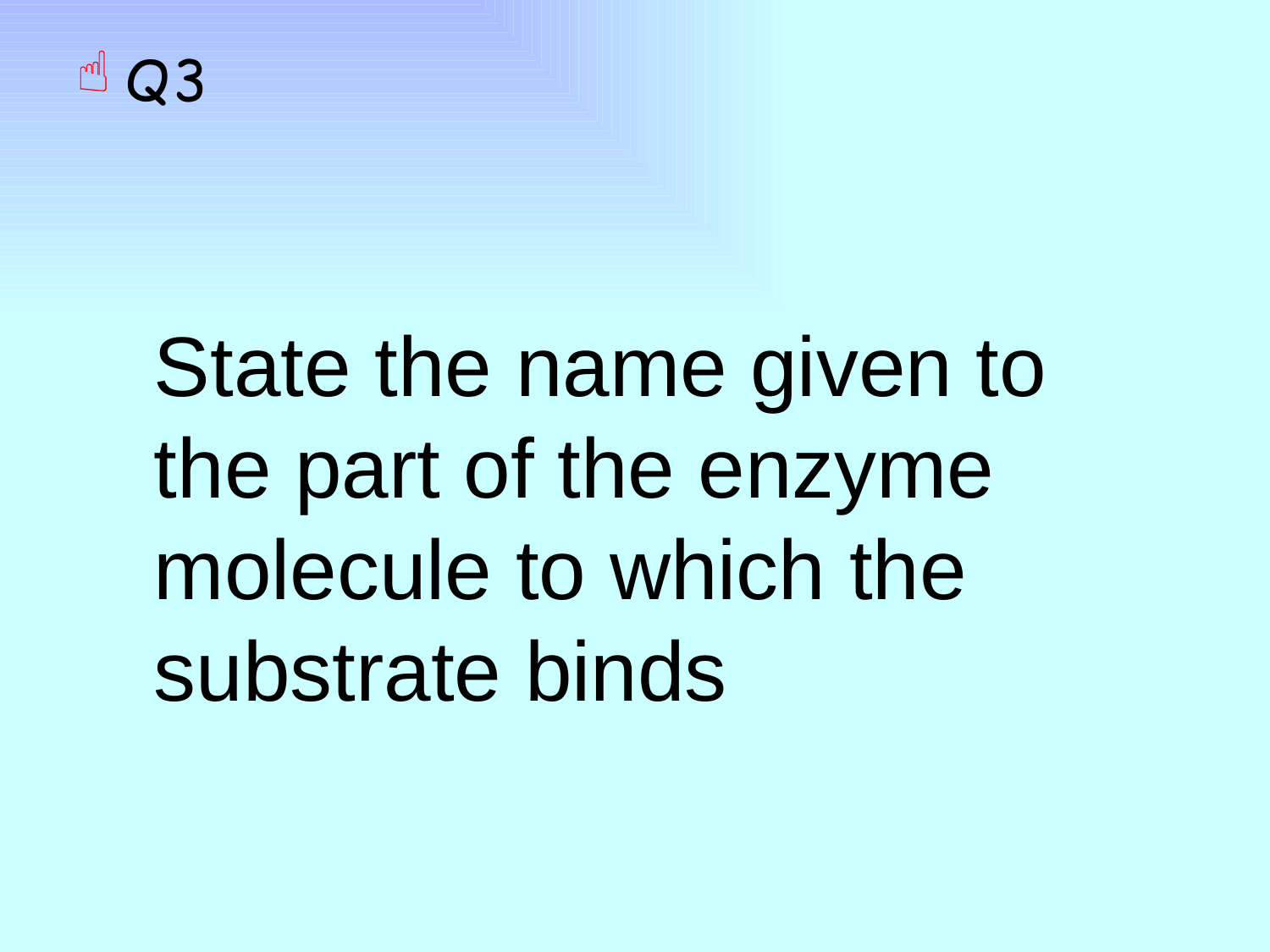

# Q3
State the name given to the part of the enzyme molecule to which the substrate binds